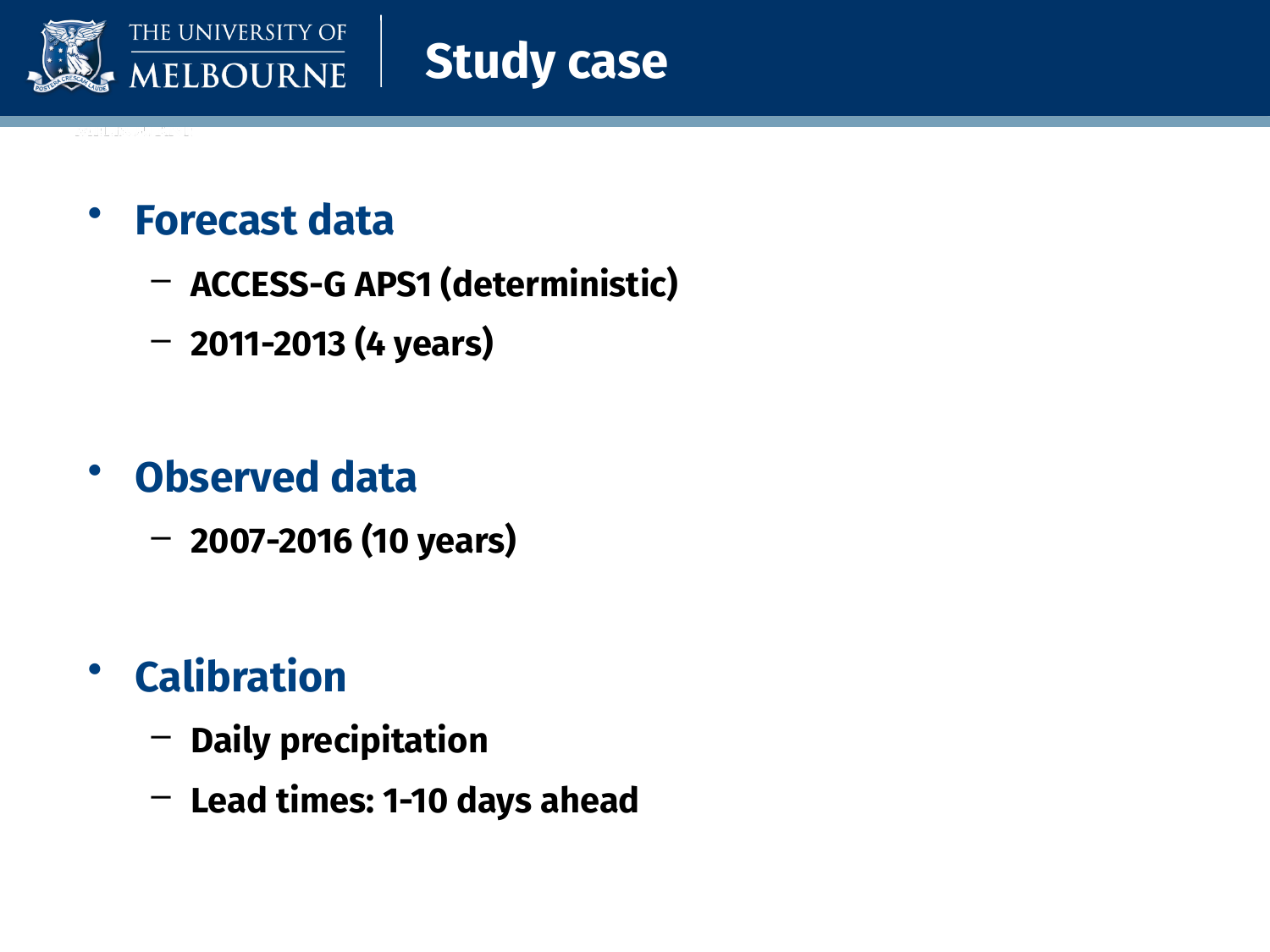

# Study case
Forecast data
ACCESS-G APS1 (deterministic)
2011-2013 (4 years)

Observed data
2007-2016 (10 years)

Calibration
Daily precipitation
Lead times: 1-10 days ahead